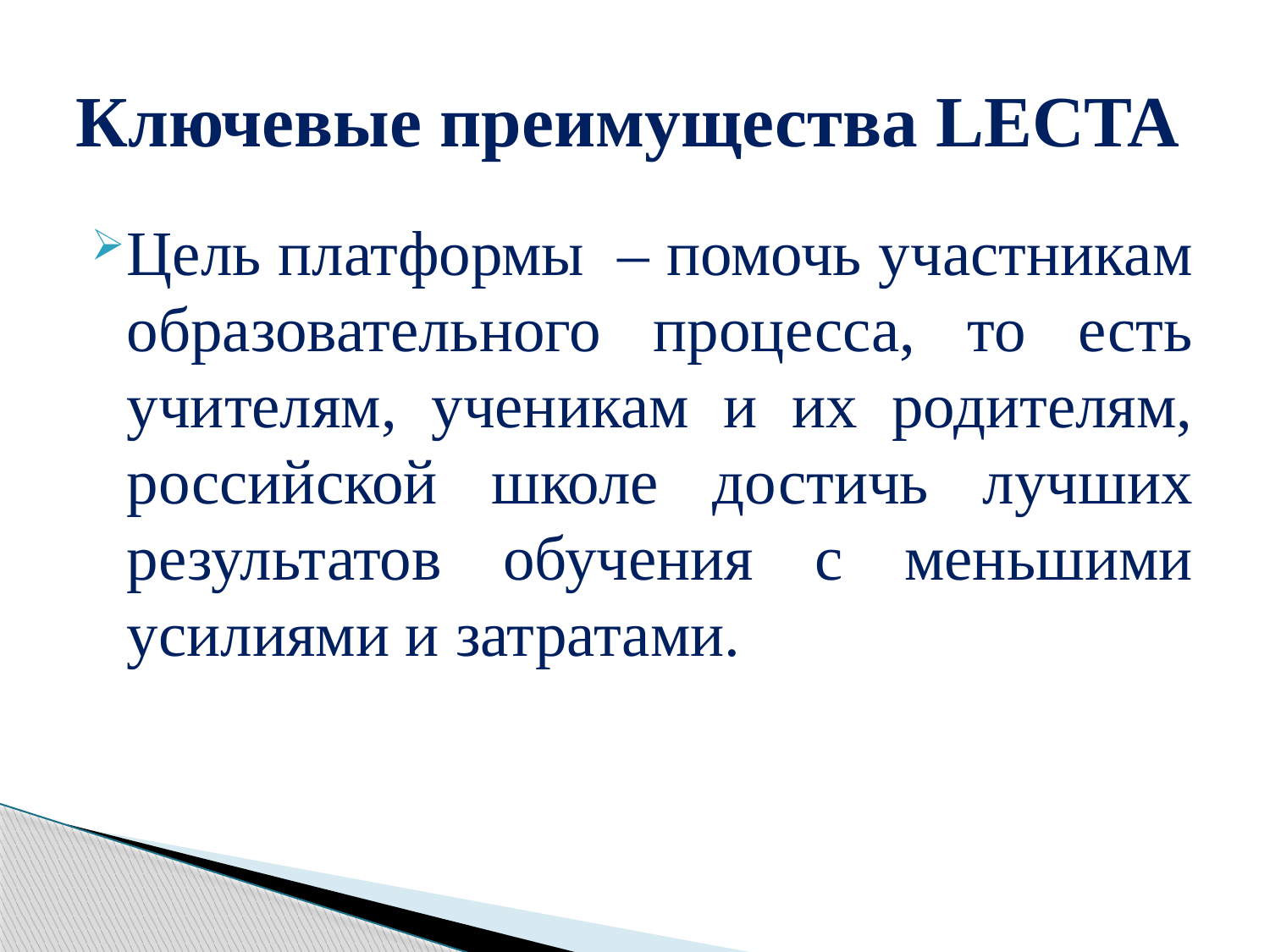

# Ключевые преимущества LECTA
Цель платформы  – помочь участникам образовательного процесса, то есть учителям, ученикам и их родителям, российской школе достичь лучших результатов обучения с меньшими усилиями и затратами.